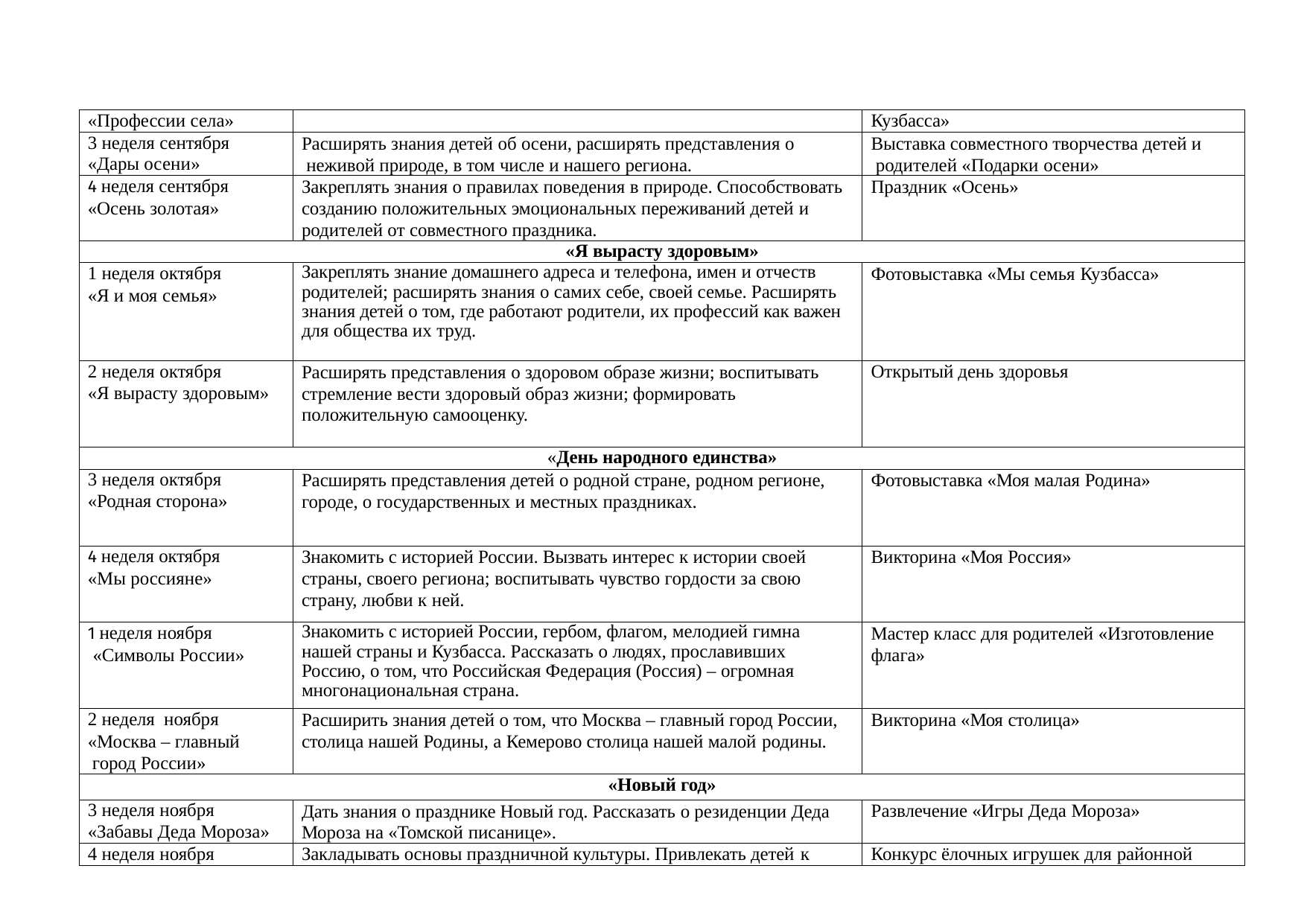

| «Профессии села» |  | Кузбасса» |
| --- | --- | --- |
| 3 неделя сентября «Дары осени» | Расширять знания детей об осени, расширять представления о неживой природе, в том числе и нашего региона. | Выставка совместного творчества детей и родителей «Подарки осени» |
| 4 неделя сентября «Осень золотая» | Закреплять знания о правилах поведения в природе. Способствовать созданию положительных эмоциональных переживаний детей и родителей от совместного праздника. | Праздник «Осень» |
| «Я вырасту здоровым» |  |  |
| 1 неделя октября «Я и моя семья» | Закреплять знание домашнего адреса и телефона, имен и отчеств родителей; расширять знания о самих себе, своей семье. Расширять знания детей о том, где работают родители, их профессий как важен для общества их труд. | Фотовыставка «Мы семья Кузбасса» |
| 2 неделя октября «Я вырасту здоровым» | Расширять представления о здоровом образе жизни; воспитывать стремление вести здоровый образ жизни; формировать положительную самооценку. | Открытый день здоровья |
| «День народного единства» |  |  |
| 3 неделя октября «Родная сторона» | Расширять представления детей о родной стране, родном регионе, городе, о государственных и местных праздниках. | Фотовыставка «Моя малая Родина» |
| 4 неделя октября «Мы россияне» | Знакомить с историей России. Вызвать интерес к истории своей страны, своего региона; воспитывать чувство гордости за свою страну, любви к ней. | Викторина «Моя Россия» |
| 1 неделя ноября «Символы России» | Знакомить с историей России, гербом, флагом, мелодией гимна нашей страны и Кузбасса. Рассказать о людях, прославивших Россию, о том, что Российская Федерация (Россия) – огромная многонациональная страна. | Мастер класс для родителей «Изготовление флага» |
| 2 неделя ноября «Москва – главный город России» | Расширить знания детей о том, что Москва – главный город России, столица нашей Родины, а Кемерово столица нашей малой родины. | Викторина «Моя столица» |
| «Новый год» |  |  |
| 3 неделя ноября «Забавы Деда Мороза» | Дать знания о празднике Новый год. Рассказать о резиденции Деда Мороза на «Томской писанице». | Развлечение «Игры Деда Мороза» |
| 4 неделя ноября | Закладывать основы праздничной культуры. Привлекать детей к | Конкурс ёлочных игрушек для районной |